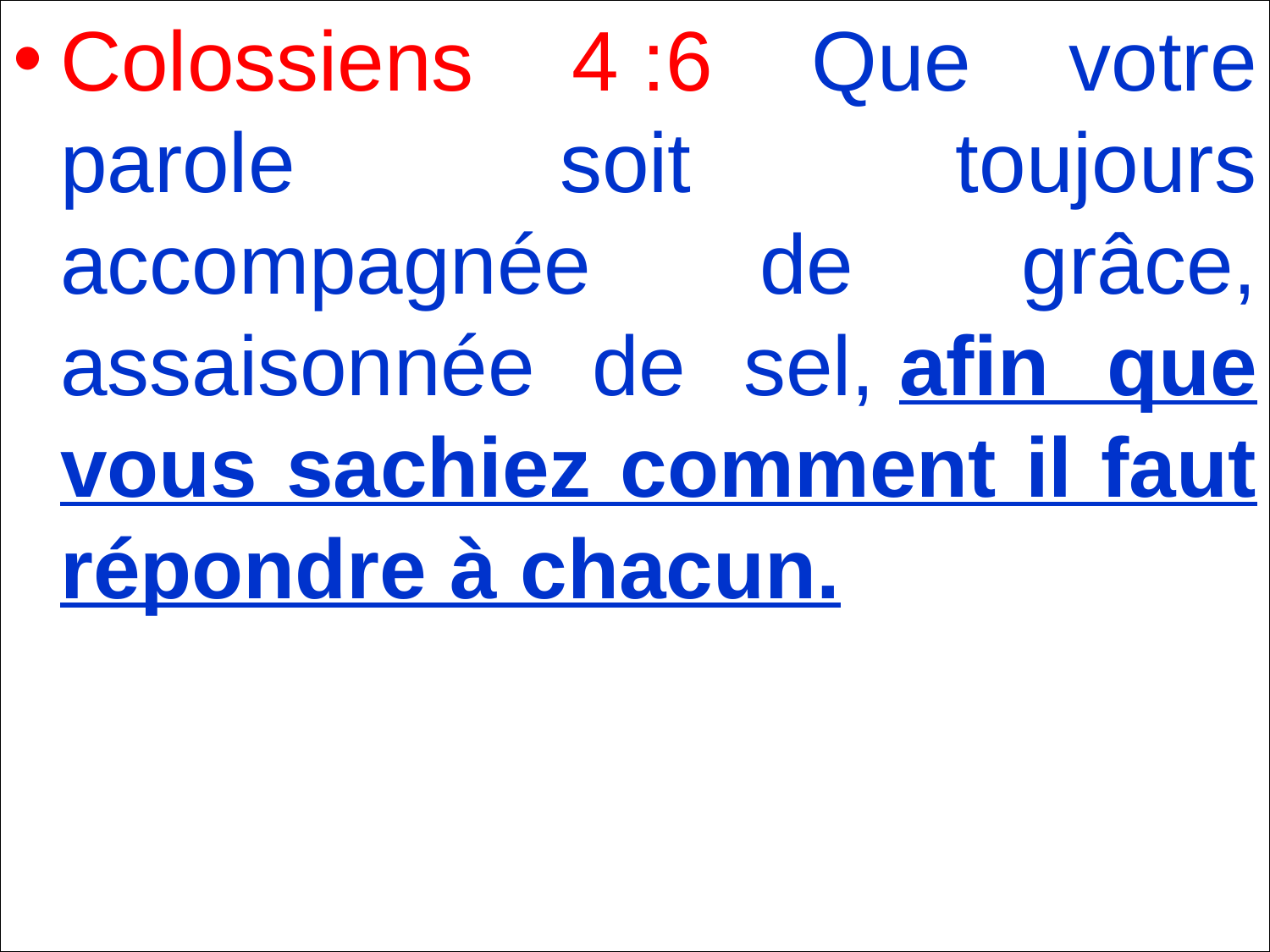

Colossiens 4 :6 Que votre parole soit toujours accompagnée de grâce, assaisonnée de sel, afin que vous sachiez comment il faut répondre à chacun.